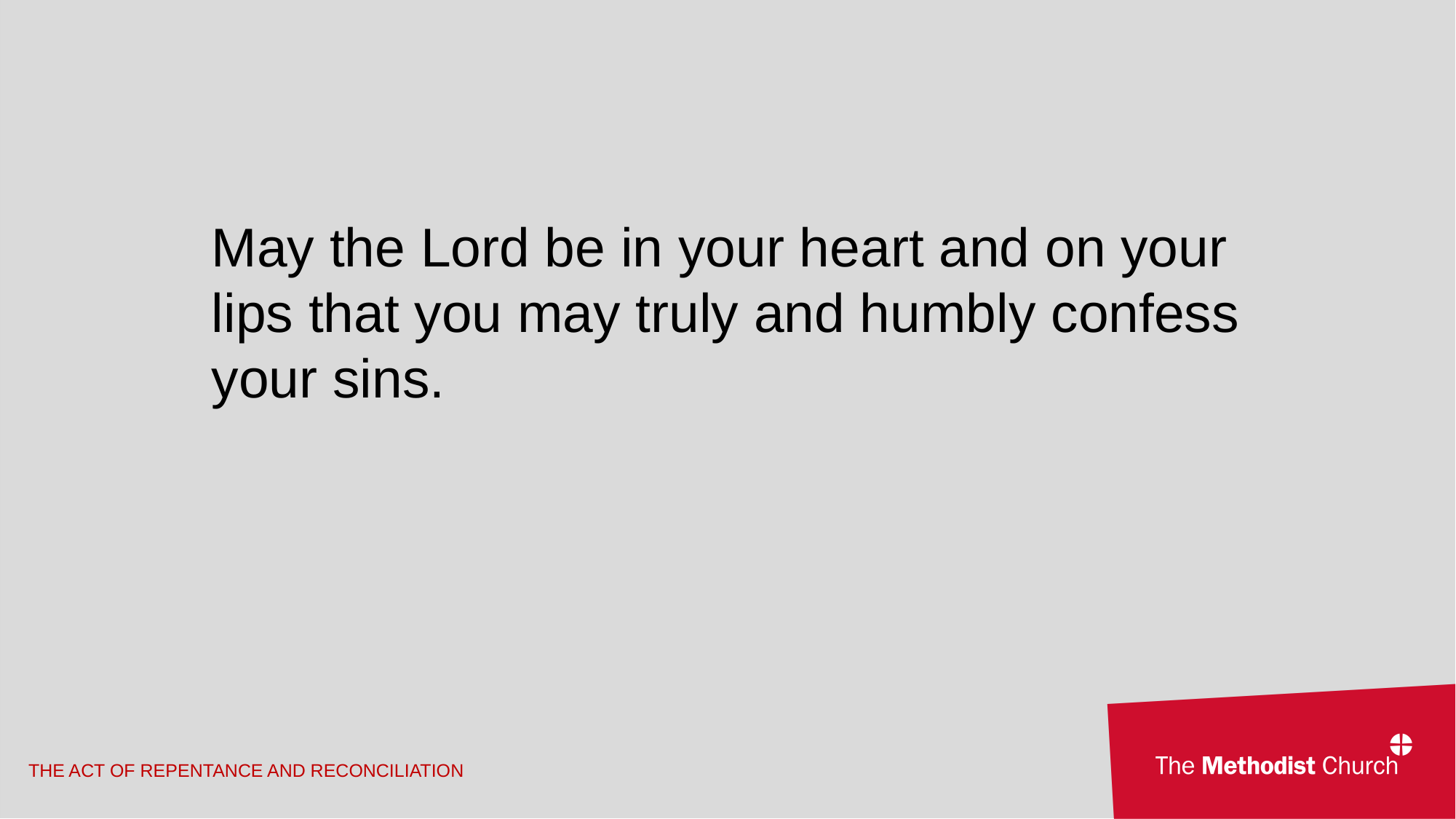

May the Lord be in your heart and on your lips that you may truly and humbly confess your sins.